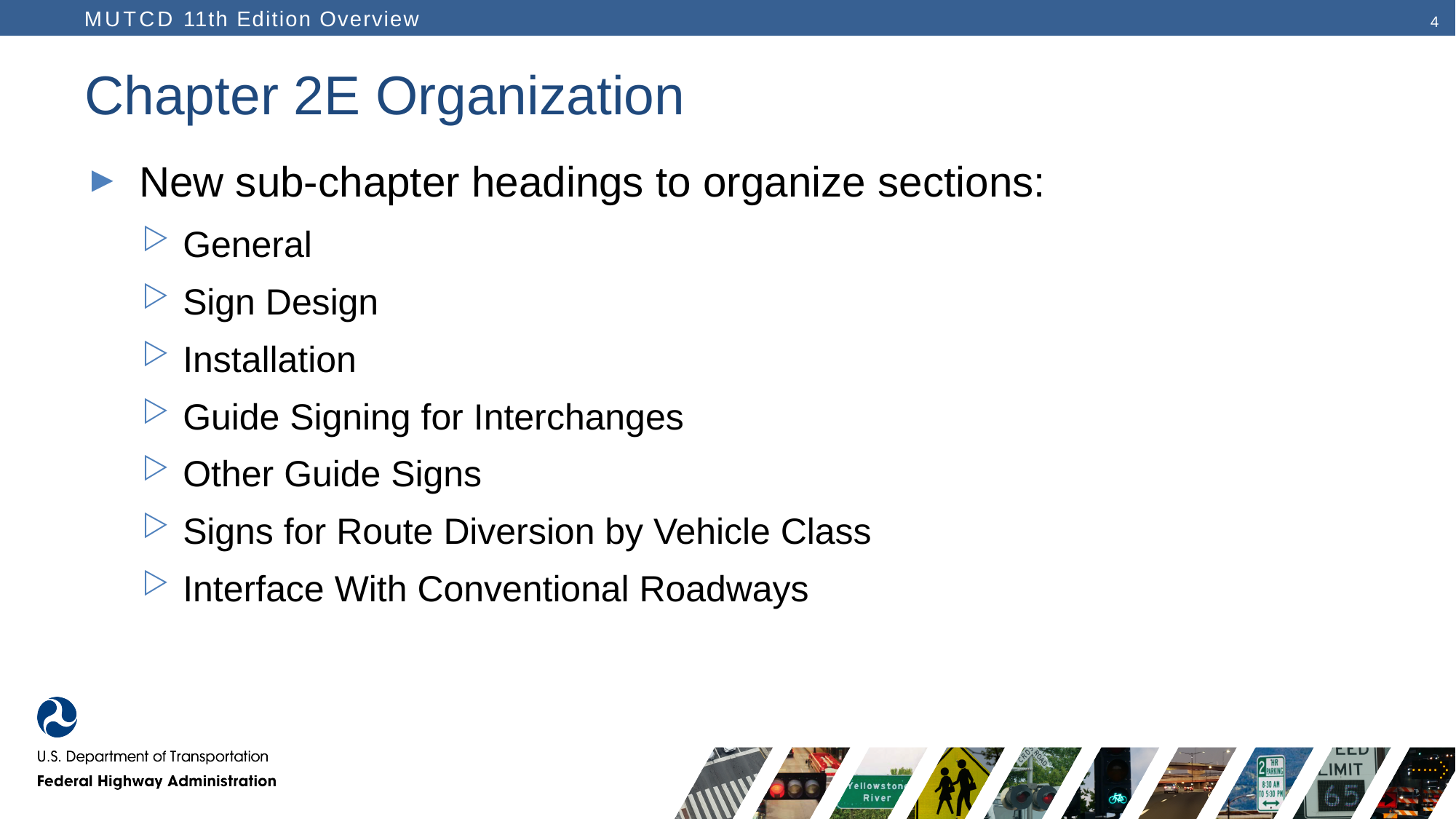

# Chapter 2E Organization
New sub-chapter headings to organize sections:
General
Sign Design
Installation
Guide Signing for Interchanges
Other Guide Signs
Signs for Route Diversion by Vehicle Class
Interface With Conventional Roadways